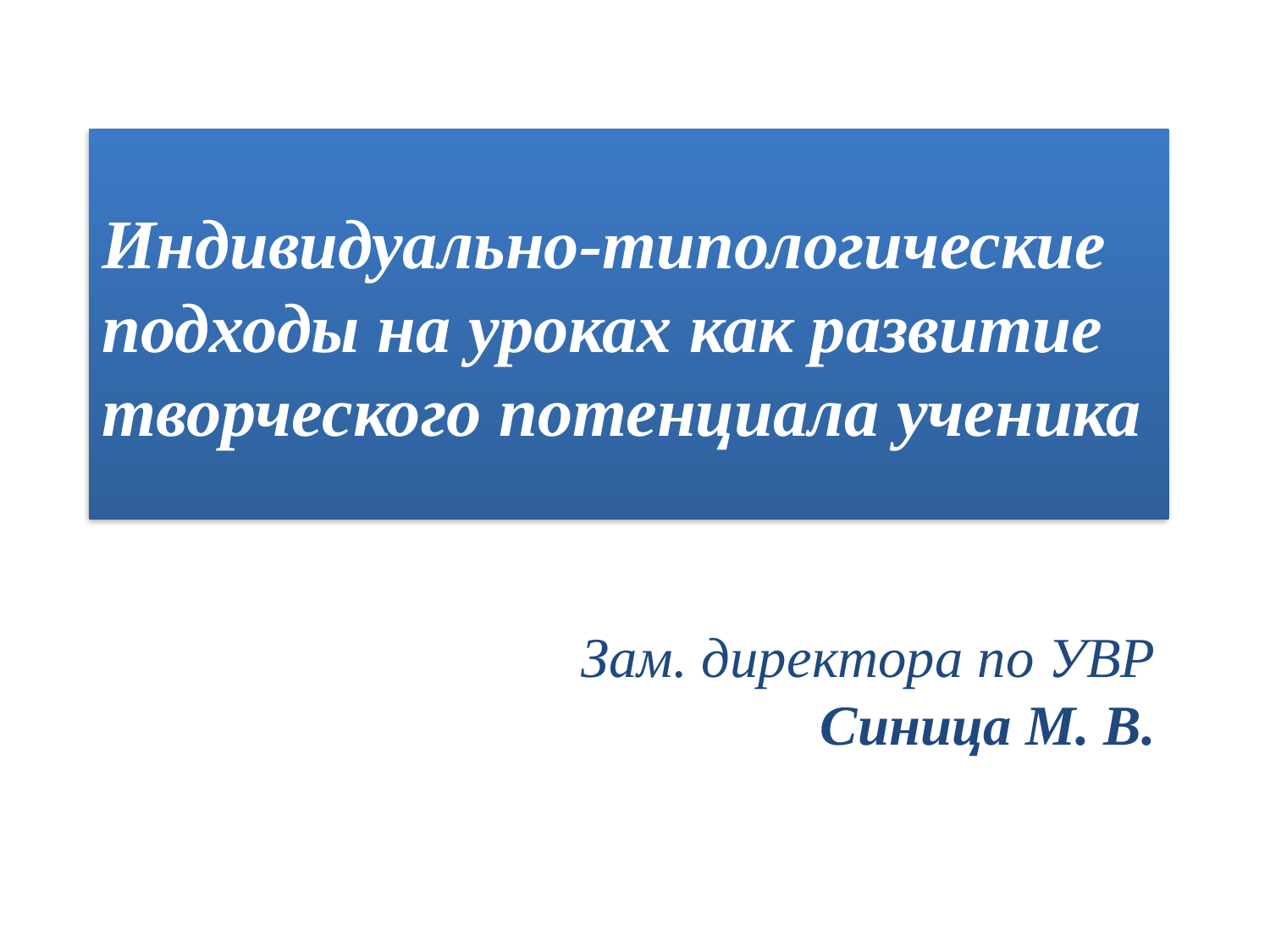

# Индивидуально-типологические  подходы на уроках как развитие творческого потенциала ученика
Зам. директора по УВР Синица М. В.